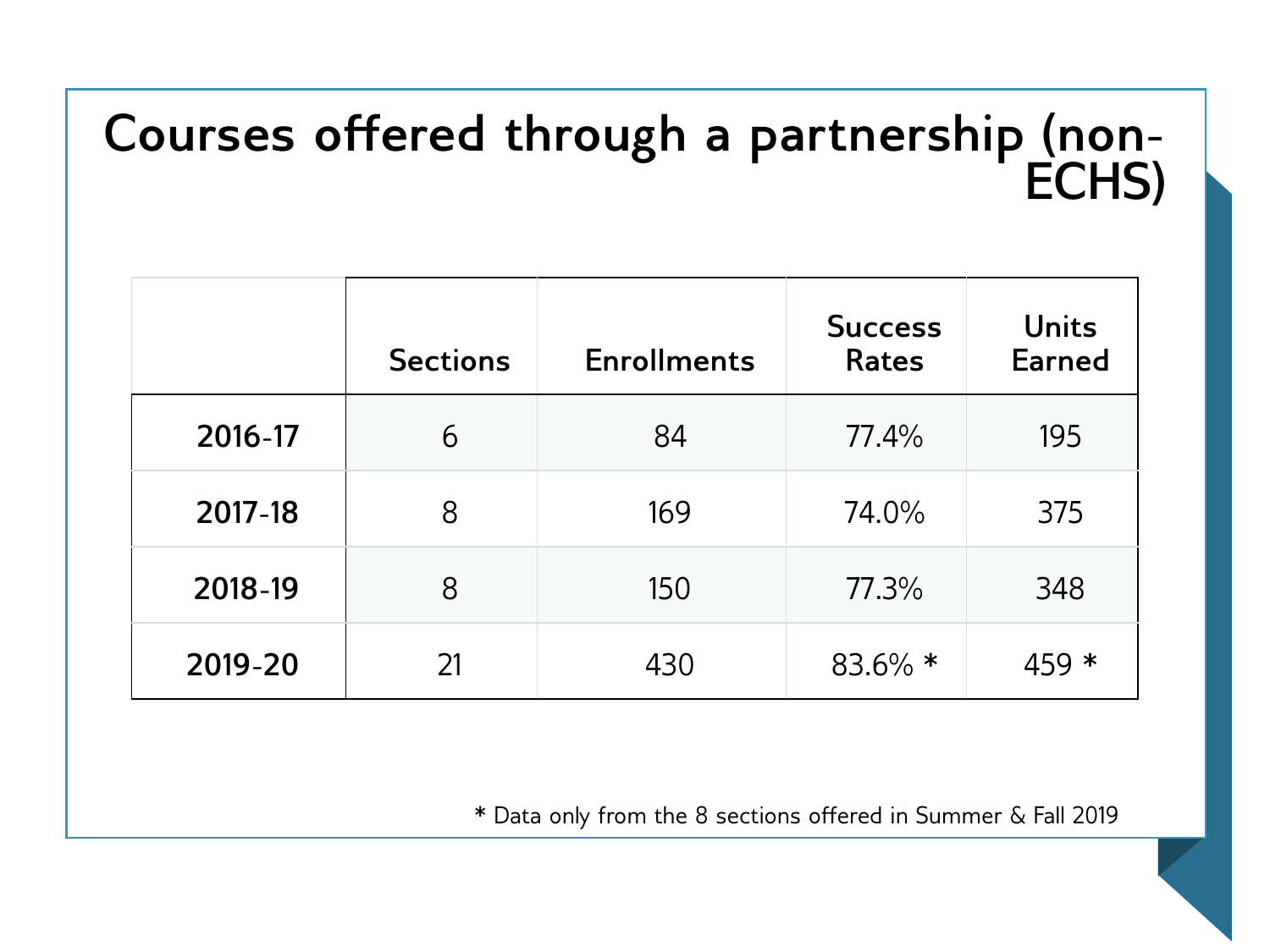

# Courses offered through a partnership (non-ECHS)

|  | Sections | Enrollments | Success Rates | Units Earned |
| --- | --- | --- | --- | --- |
| 2016-17 | 6 | 84 | 77.4% | 195 |
| 2017-18 | 8 | 169 | 74.0% | 375 |
| 2018-19 | 8 | 150 | 77.3% | 348 |
| 2019-20 | 21 | 430 | 83.6% \* | 459 \* |
* Data only from the 8 sections offered in Summer & Fall 2019